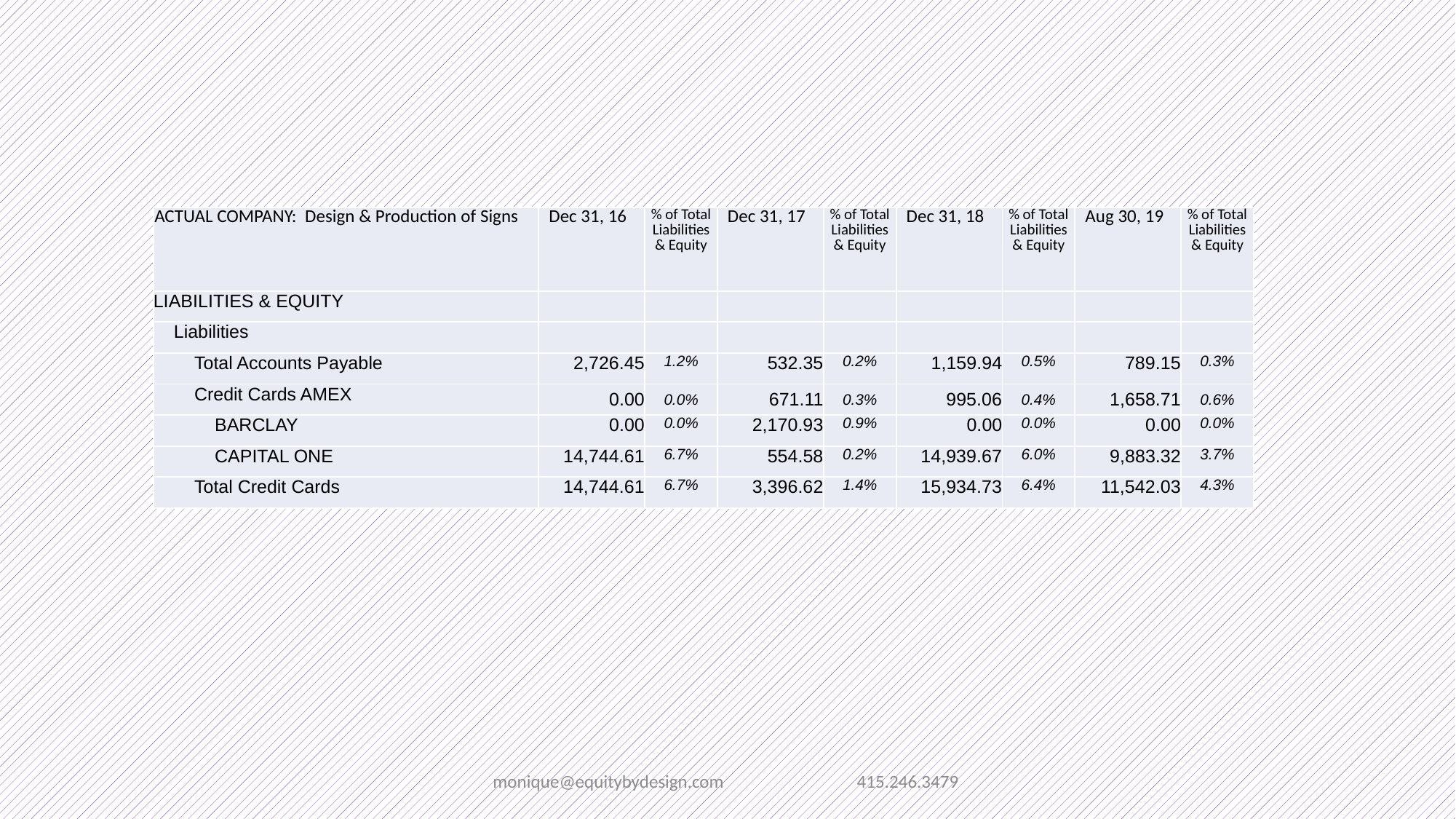

| ACTUAL COMPANY: Design & Production of Signs | Dec 31, 16 | % of Total Liabilities & Equity | Dec 31, 17 | % of Total Liabilities & Equity | Dec 31, 18 | % of Total Liabilities & Equity | Aug 30, 19 | % of Total Liabilities & Equity |
| --- | --- | --- | --- | --- | --- | --- | --- | --- |
| LIABILITIES & EQUITY |  |  |  |  |  |  |  |  |
| Liabilities |  |  |  |  |  |  |  |  |
| Total Accounts Payable | 2,726.45 | 1.2% | 532.35 | 0.2% | 1,159.94 | 0.5% | 789.15 | 0.3% |
| Credit Cards AMEX | 0.00 | 0.0% | 671.11 | 0.3% | 995.06 | 0.4% | 1,658.71 | 0.6% |
| BARCLAY | 0.00 | 0.0% | 2,170.93 | 0.9% | 0.00 | 0.0% | 0.00 | 0.0% |
| CAPITAL ONE | 14,744.61 | 6.7% | 554.58 | 0.2% | 14,939.67 | 6.0% | 9,883.32 | 3.7% |
| Total Credit Cards | 14,744.61 | 6.7% | 3,396.62 | 1.4% | 15,934.73 | 6.4% | 11,542.03 | 4.3% |
monique@equitybydesign.com                                415.246.3479